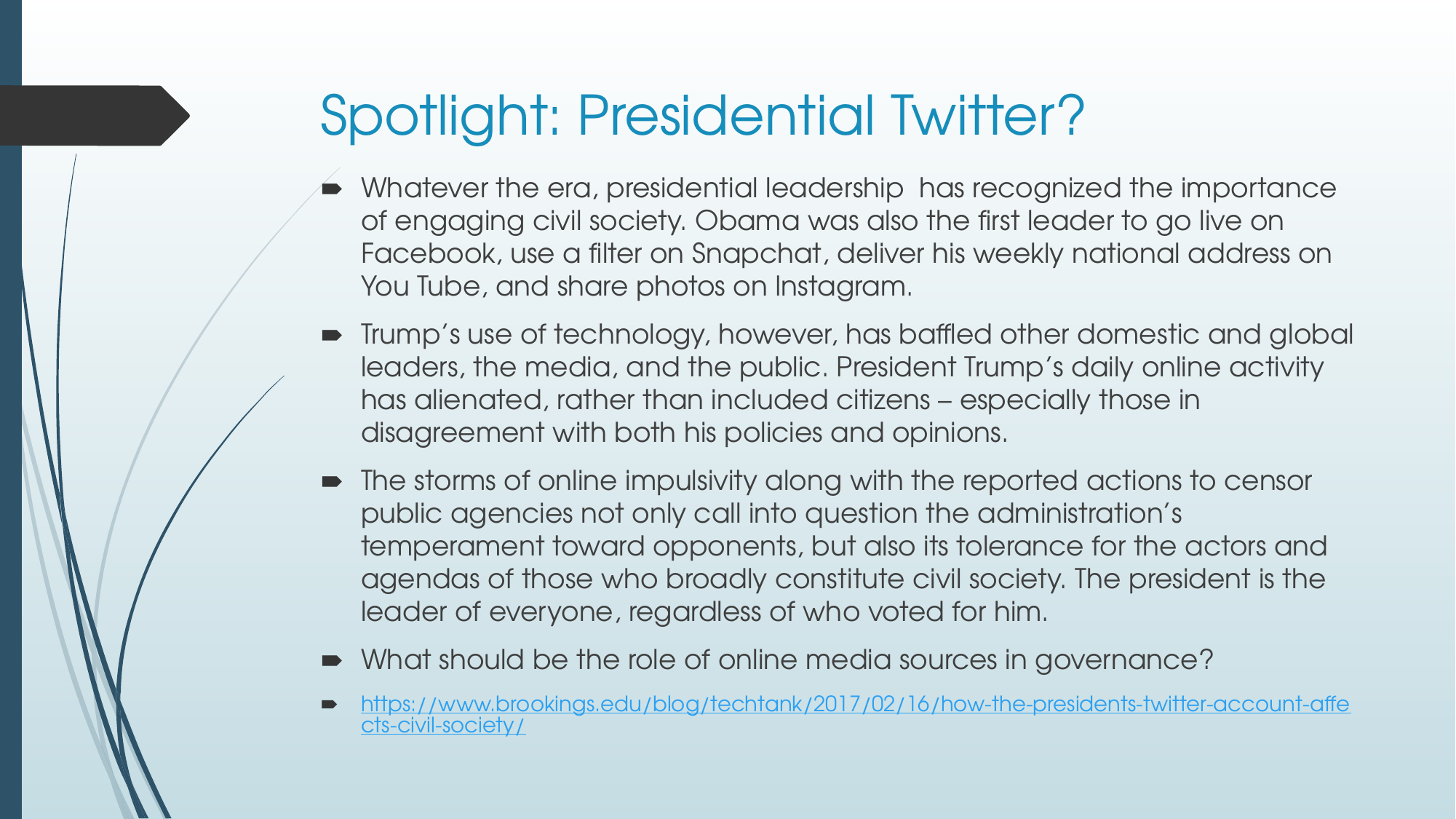

# Spotlight: Presidential Twitter?
Whatever the era, presidential leadership  has recognized the importance of engaging civil society. Obama was also the first leader to go live on Facebook, use a filter on Snapchat, deliver his weekly national address on You Tube, and share photos on Instagram.
Trump’s use of technology, however, has baffled other domestic and global leaders, the media, and the public. President Trump’s daily online activity has alienated, rather than included citizens – especially those in disagreement with both his policies and opinions.
The storms of online impulsivity along with the reported actions to censor public agencies not only call into question the administration’s temperament toward opponents, but also its tolerance for the actors and agendas of those who broadly constitute civil society. The president is the leader of everyone, regardless of who voted for him.
What should be the role of online media sources in governance?
https://www.brookings.edu/blog/techtank/2017/02/16/how-the-presidents-twitter-account-affects-civil-society/